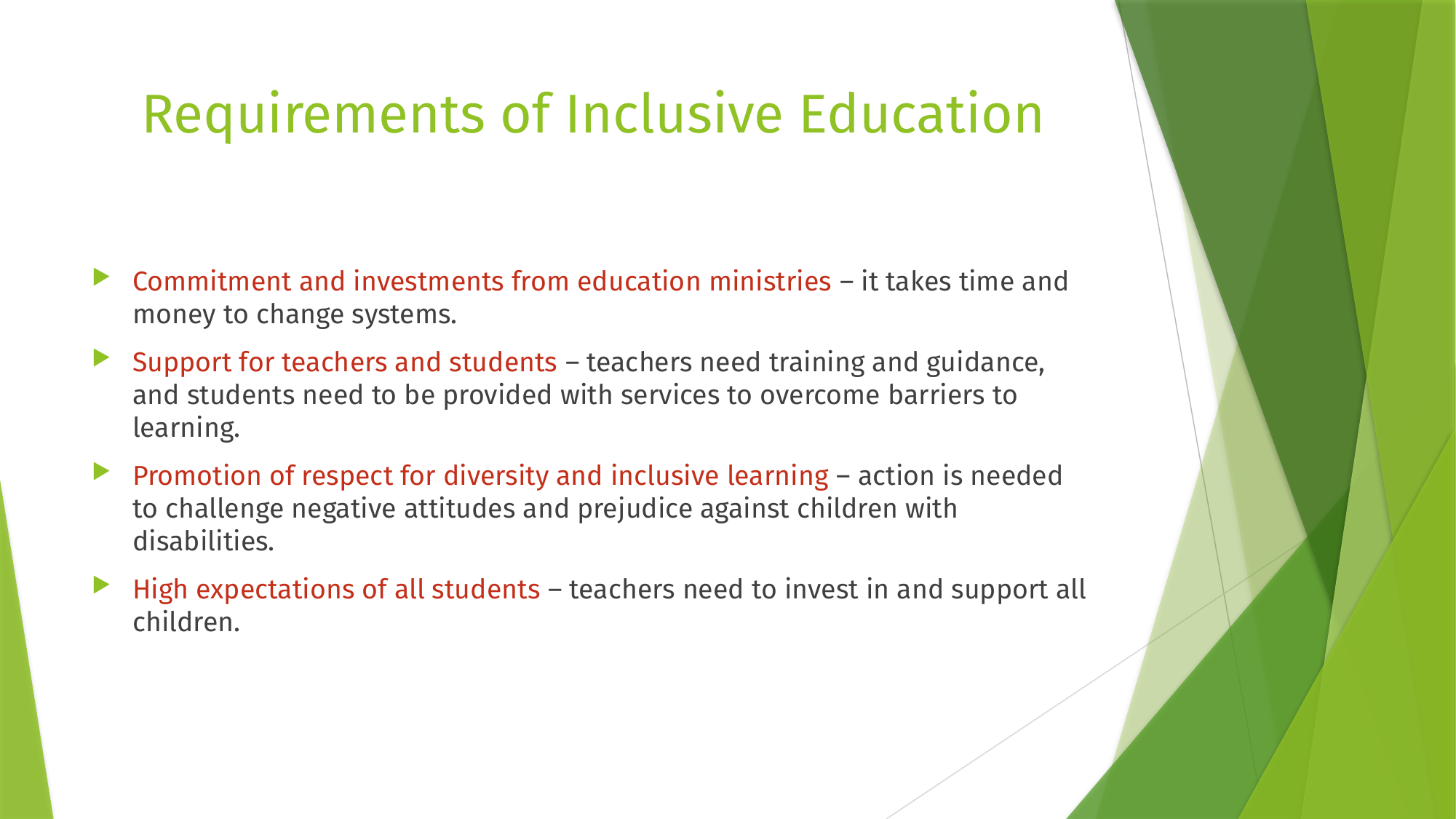

# Requirements of Inclusive Education
Commitment and investments from education ministries – it takes time and money to change systems.
Support for teachers and students – teachers need training and guidance, and students need to be provided with services to overcome barriers to learning.
Promotion of respect for diversity and inclusive learning – action is needed to challenge negative attitudes and prejudice against children with disabilities.
High expectations of all students – teachers need to invest in and support all children.